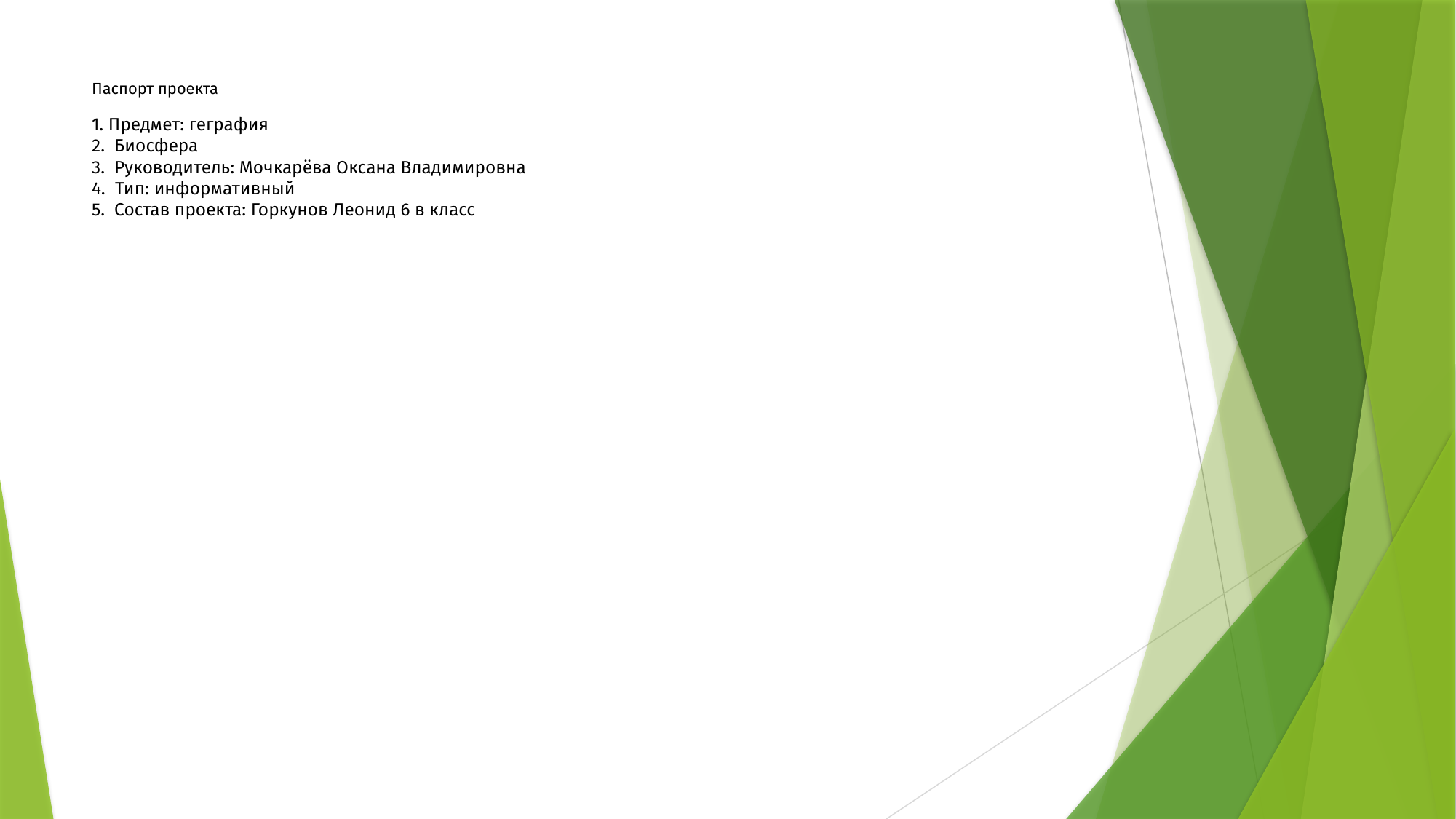

# Паспорт проекта 1. Предмет: геграфия 2.  Биосфера 3.  Руководитель: Мочкарёва Оксана Владимировна 4.  Тип: информативный 5.  Состав проекта: Горкунов Леонид 6 в класс